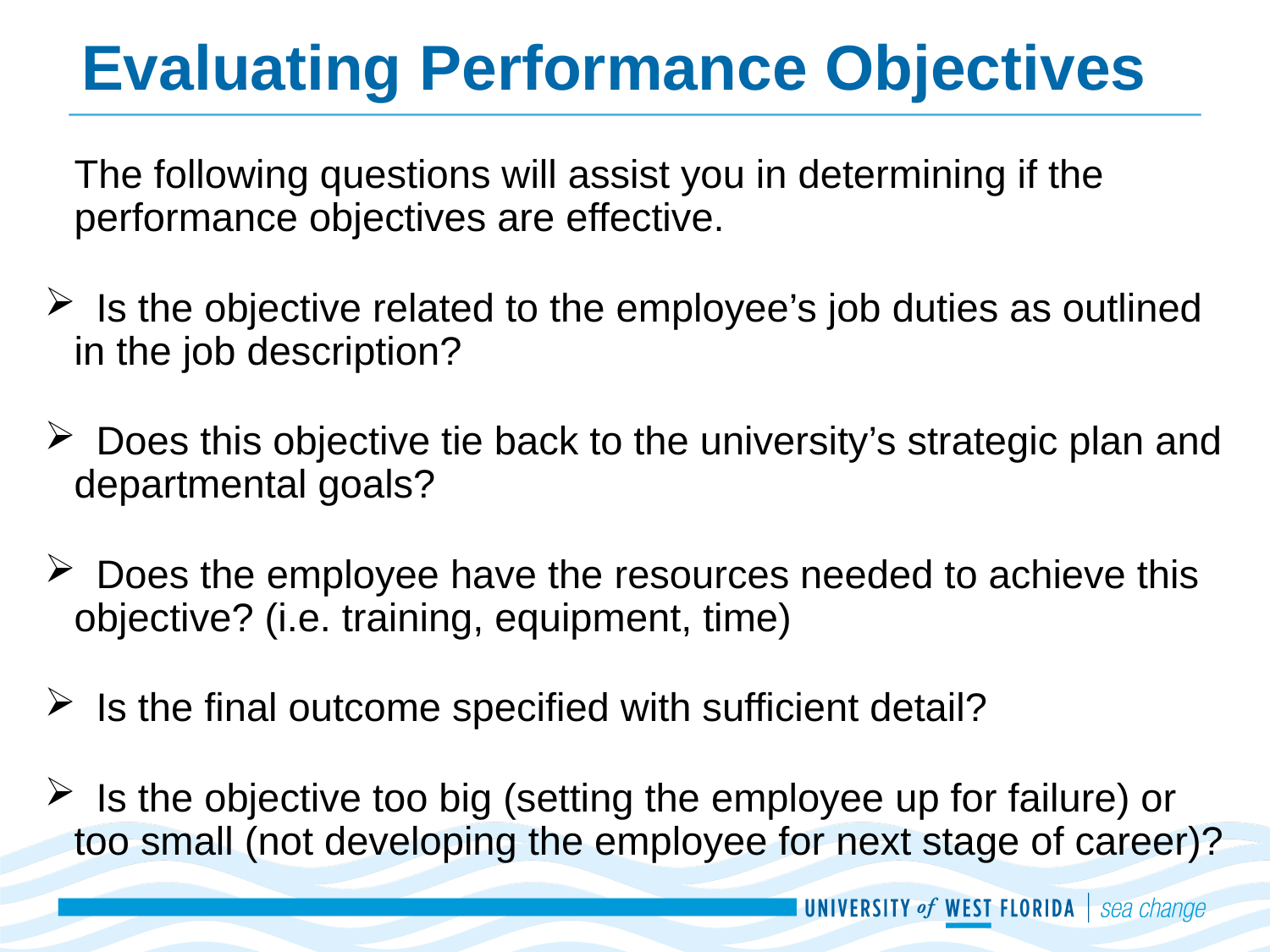

# Evaluating Performance Objectives
	The following questions will assist you in determining if the performance objectives are effective.

  Is the objective related to the employee’s job duties as outlined in the job description?

  Does this objective tie back to the university’s strategic plan and departmental goals?

  Does the employee have the resources needed to achieve this objective? (i.e. training, equipment, time)

  Is the final outcome specified with sufficient detail?

  Is the objective too big (setting the employee up for failure) or too small (not developing the employee for next stage of career)?